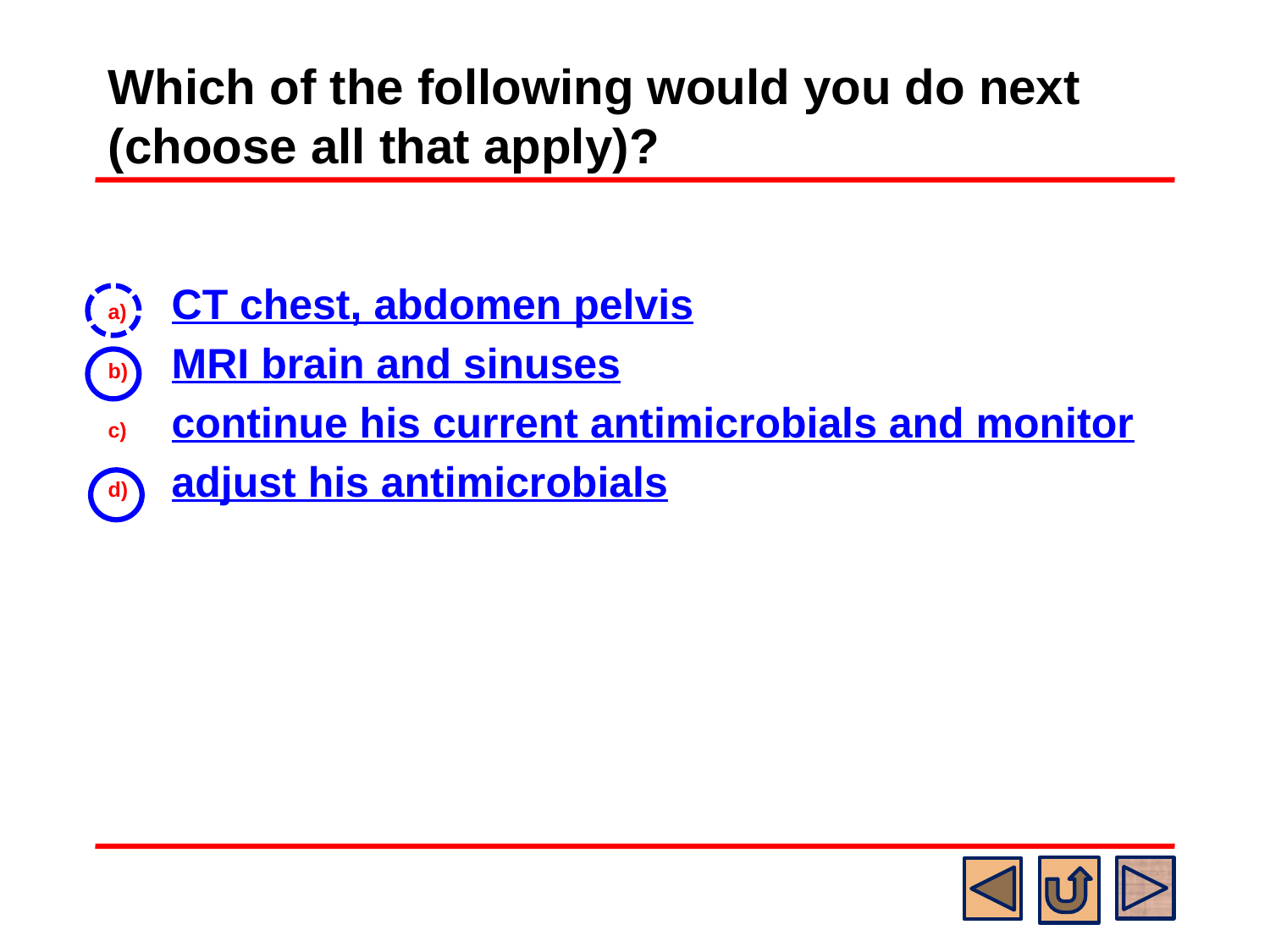

# Which of the following would you do next (choose all that apply)?

CT chest, abdomen pelvis
MRI brain and sinuses
continue his current antimicrobials and monitor
adjust his antimicrobials